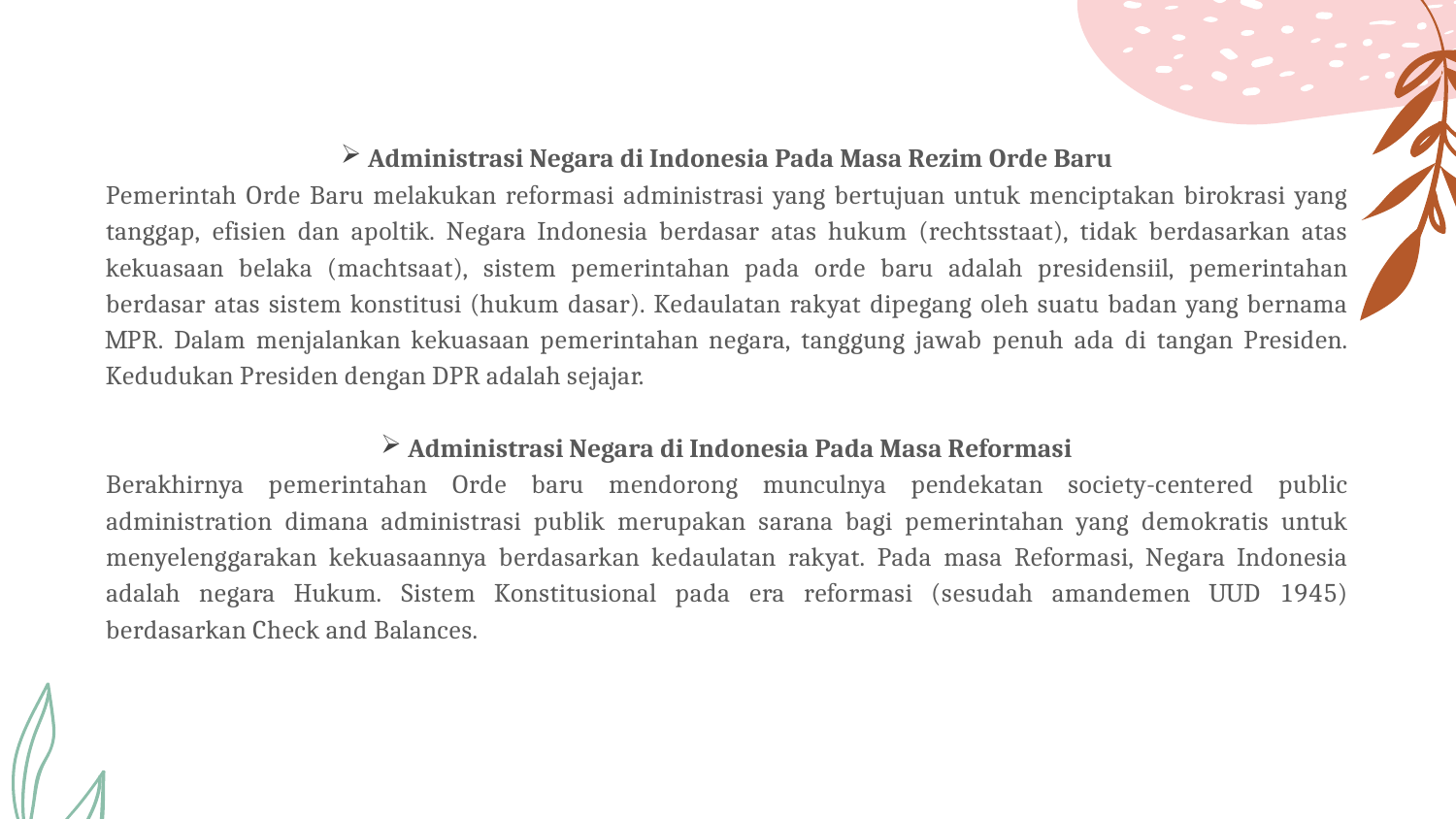

Administrasi Negara di Indonesia Pada Masa Rezim Orde Baru
Pemerintah Orde Baru melakukan reformasi administrasi yang bertujuan untuk menciptakan birokrasi yang tanggap, efisien dan apoltik. Negara Indonesia berdasar atas hukum (rechtsstaat), tidak berdasarkan atas kekuasaan belaka (machtsaat), sistem pemerintahan pada orde baru adalah presidensiil, pemerintahan berdasar atas sistem konstitusi (hukum dasar). Kedaulatan rakyat dipegang oleh suatu badan yang bernama MPR. Dalam menjalankan kekuasaan pemerintahan negara, tanggung jawab penuh ada di tangan Presiden. Kedudukan Presiden dengan DPR adalah sejajar.

Administrasi Negara di Indonesia Pada Masa Reformasi
Berakhirnya pemerintahan Orde baru mendorong munculnya pendekatan society-centered public administration dimana administrasi publik merupakan sarana bagi pemerintahan yang demokratis untuk menyelenggarakan kekuasaannya berdasarkan kedaulatan rakyat. Pada masa Reformasi, Negara Indonesia adalah negara Hukum. Sistem Konstitusional pada era reformasi (sesudah amandemen UUD 1945) berdasarkan Check and Balances.